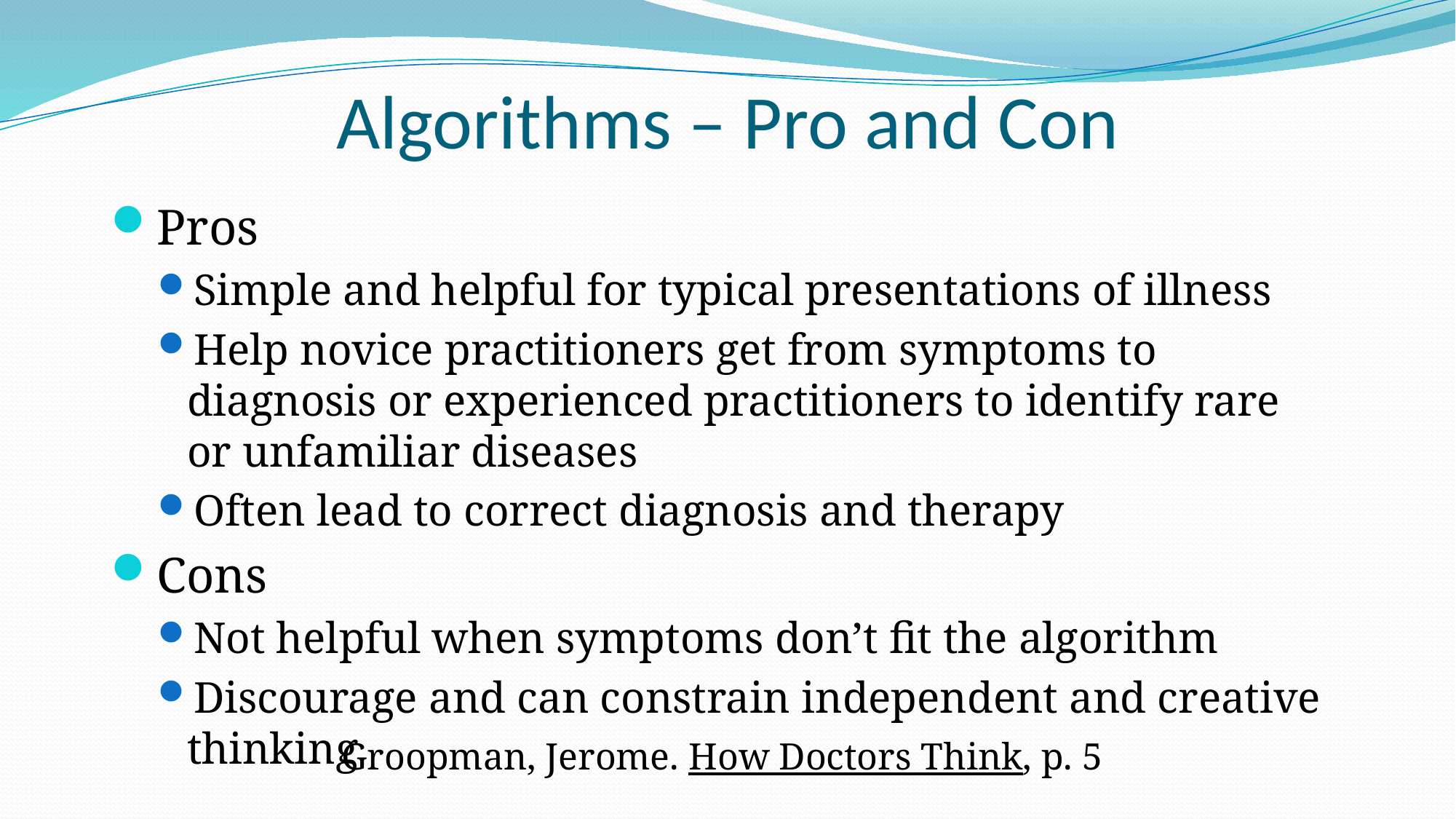

# Algorithms – Pro and Con
Pros
Simple and helpful for typical presentations of illness
Help novice practitioners get from symptoms to diagnosis or experienced practitioners to identify rare or unfamiliar diseases
Often lead to correct diagnosis and therapy
Cons
Not helpful when symptoms don’t fit the algorithm
Discourage and can constrain independent and creative thinking

Groopman, Jerome. How Doctors Think, p. 5